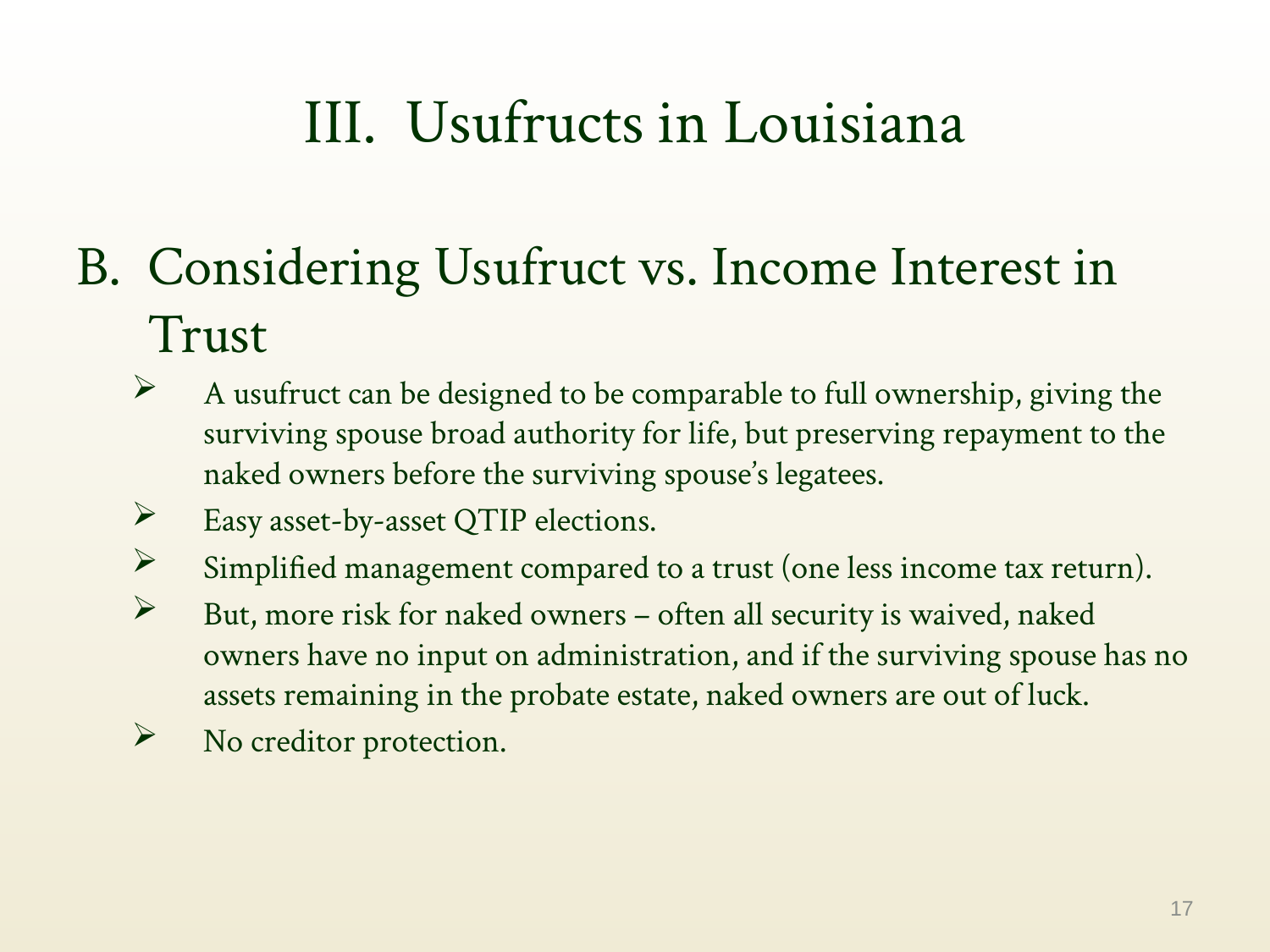

# III.  Usufructs in Louisiana
Considering Usufruct vs. Income Interest in Trust
A usufruct can be designed to be comparable to full ownership, giving the surviving spouse broad authority for life, but preserving repayment to the naked owners before the surviving spouse’s legatees.
Easy asset-by-asset QTIP elections.
Simplified management compared to a trust (one less income tax return).
But, more risk for naked owners – often all security is waived, naked owners have no input on administration, and if the surviving spouse has no assets remaining in the probate estate, naked owners are out of luck.
No creditor protection.
17